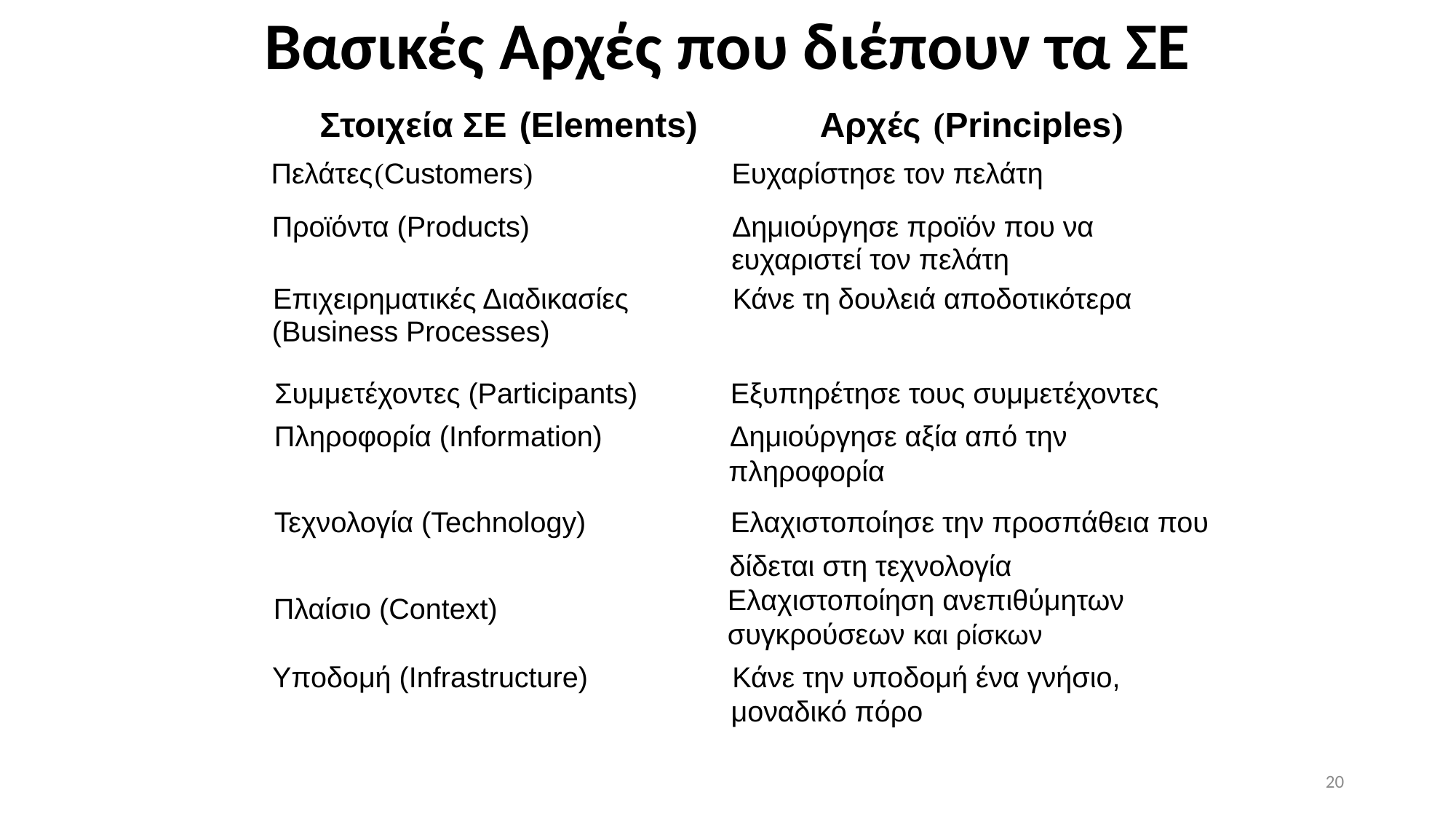

Βασικές Αρχές που διέπουν τα ΣΕ

Στοιχεία ΣΕ
Αρχές
(Principles)
(Elements)
Πελάτες
 (Customers)
Ευχαρίστησε τον πελάτη
Προϊόντα (Products)
Δημιούργησε προϊόν που να
ευχαριστεί τον πελάτη
Επιχειρηματικές Διαδικασίες
Κάνε τη δουλειά αποδοτικότερα
(Business Processes)
Συμμετέχοντες (Participants)
Εξυπηρέτησε τους συμμετέχοντες
Πληροφορία (Information)
Δημιούργησε αξία από την
πληροφορία
Τεχνολογία (Technology)
Ελαχιστοποίησε την προσπάθεια που
δίδεται στη τεχνολογία
Ελαχιστοποίηση ανεπιθύμητων συγκρούσεων και ρίσκων
Πλαίσιο (Context)
Υποδομή (Infrastructure)
Κάνε την υποδομή ένα γνήσιο,
μοναδικό πόρο
20